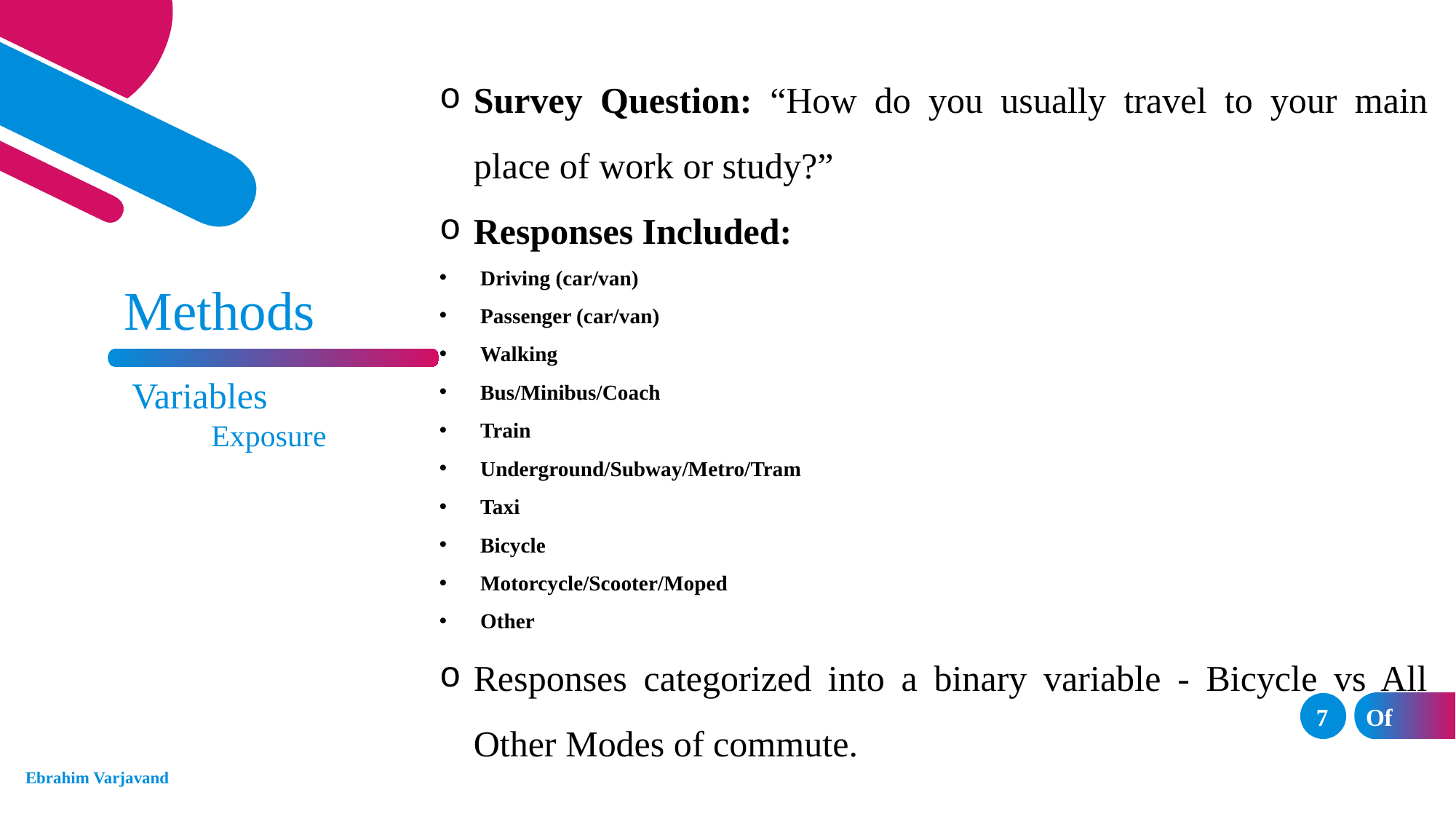

Survey Question: “How do you usually travel to your main place of work or study?”
Responses Included:
Driving (car/van)
Passenger (car/van)
Walking
Bus/Minibus/Coach
Train
Underground/Subway/Metro/Tram
Taxi
Bicycle
Motorcycle/Scooter/Moped
Other
Responses categorized into a binary variable - Bicycle vs All Other Modes of commute.
Methods
Variables
Exposure
7
Of	33
Ebrahim Varjavand